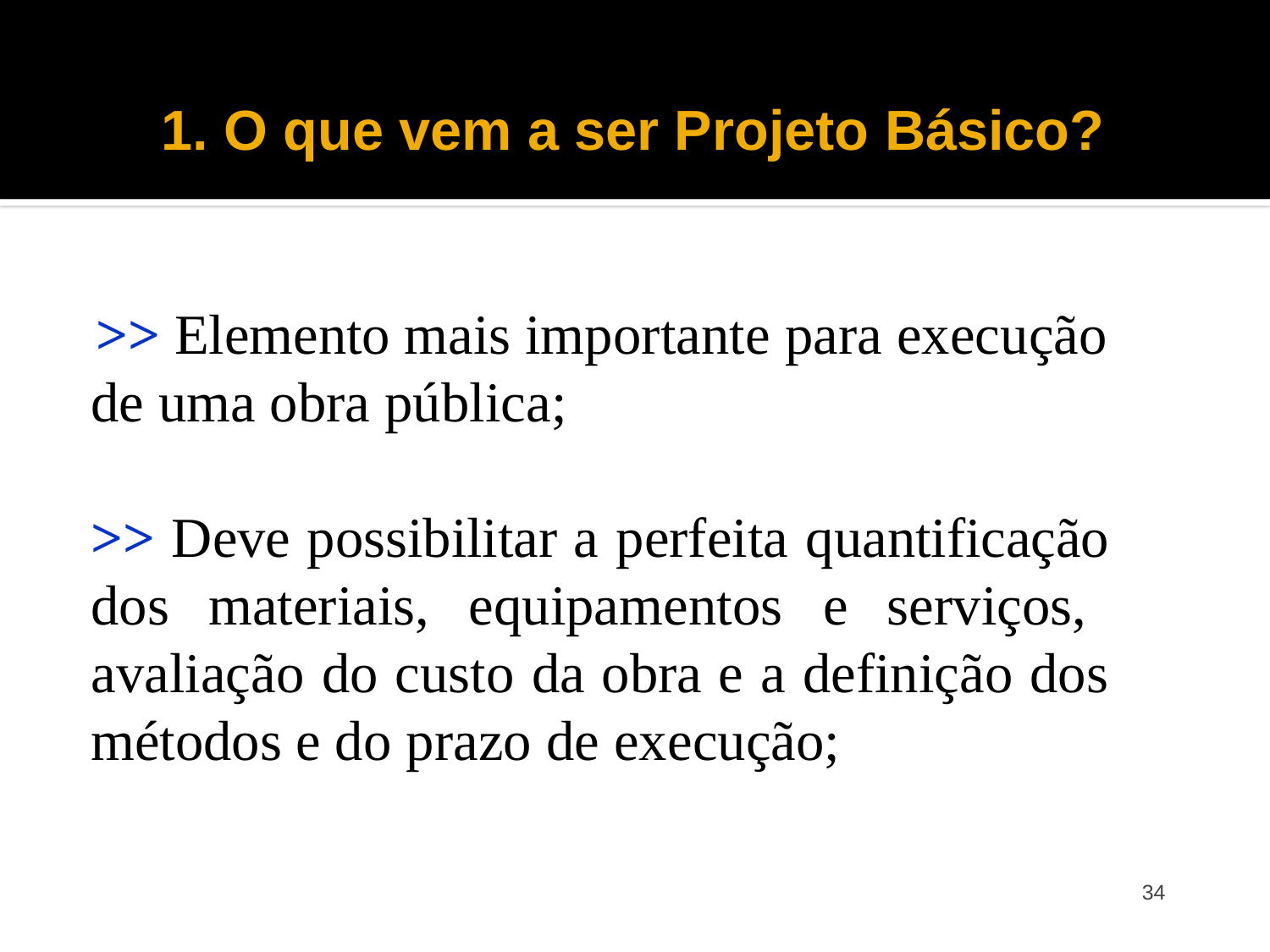

# 1. O que vem a ser Projeto Básico?
>> Elemento mais importante para execução
de uma obra pública;

>> Deve possibilitar a perfeita quantificação  dos materiais, equipamentos e serviços,  avaliação do custo da obra e a definição dos  métodos e do prazo de execução;
34